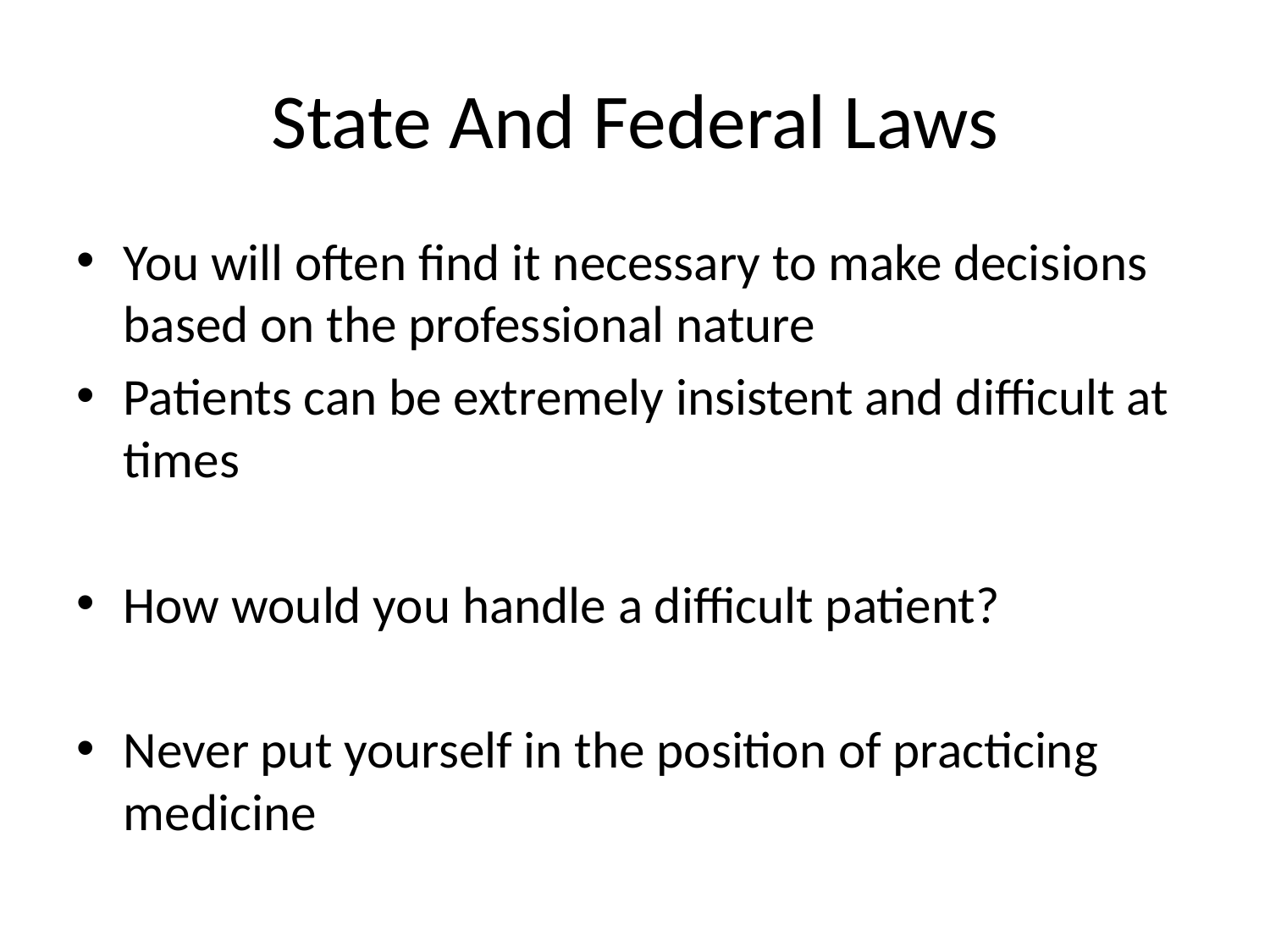

# State And Federal Laws
You will often find it necessary to make decisions based on the professional nature
Patients can be extremely insistent and difficult at times

How would you handle a difficult patient?

Never put yourself in the position of practicing medicine